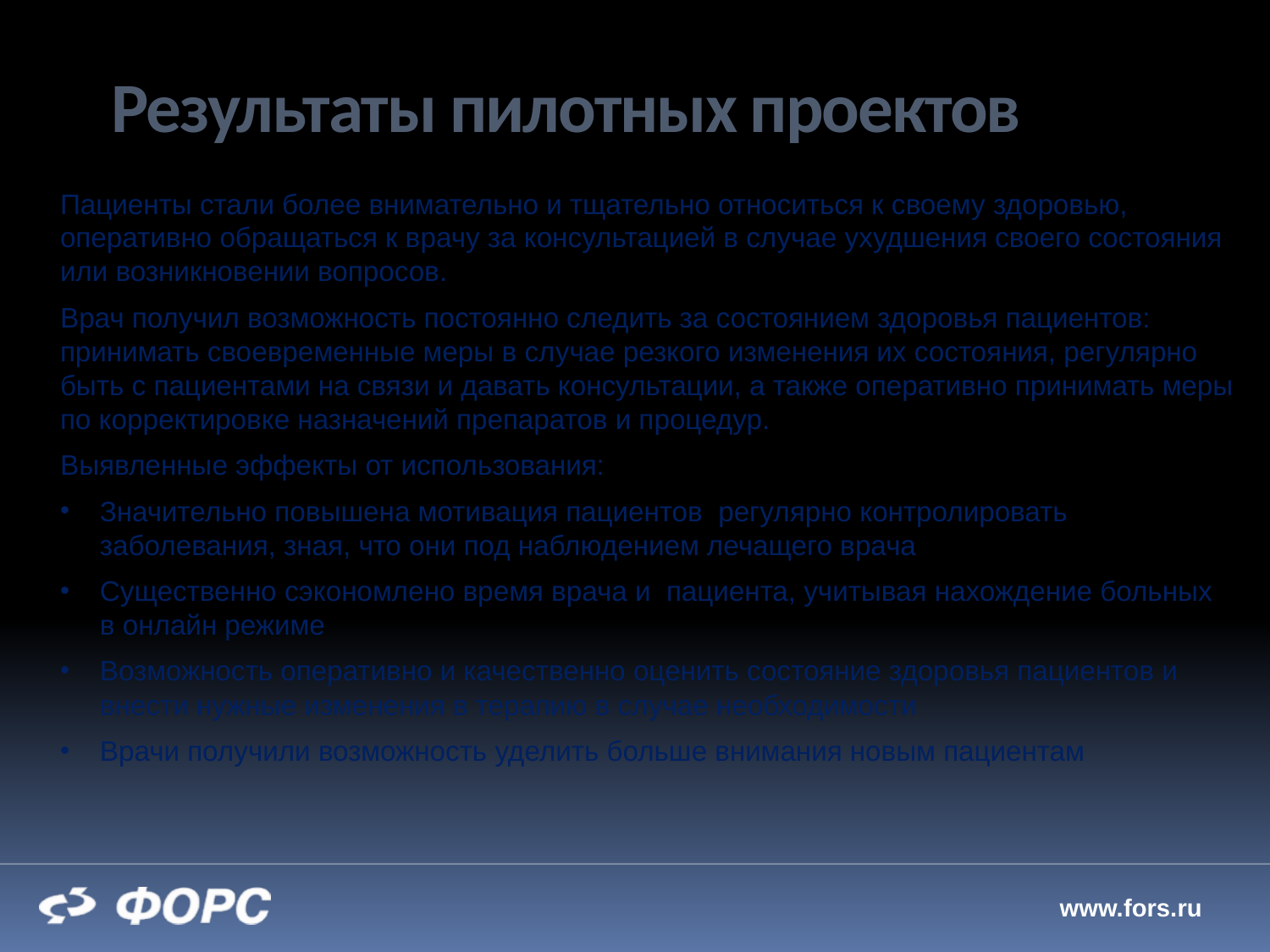

Результаты пилотных проектов
Пациенты стали более внимательно и тщательно относиться к своему здоровью, оперативно обращаться к врачу за консультацией в случае ухудшения своего состояния или возникновении вопросов.
Врач получил возможность постоянно следить за состоянием здоровья пациентов: принимать своевременные меры в случае резкого изменения их состояния, регулярно быть с пациентами на связи и давать консультации, а также оперативно принимать меры по корректировке назначений препаратов и процедур.
Выявленные эффекты от использования:
Значительно повышена мотивация пациентов  регулярно контролировать заболевания, зная, что они под наблюдением лечащего врача
Существенно сэкономлено время врача и  пациента, учитывая нахождение больных в онлайн режиме
Возможность оперативно и качественно оценить состояние здоровья пациентов и внести нужные изменения в терапию в случае необходимости
Врачи получили возможность уделить больше внимания новым пациентам